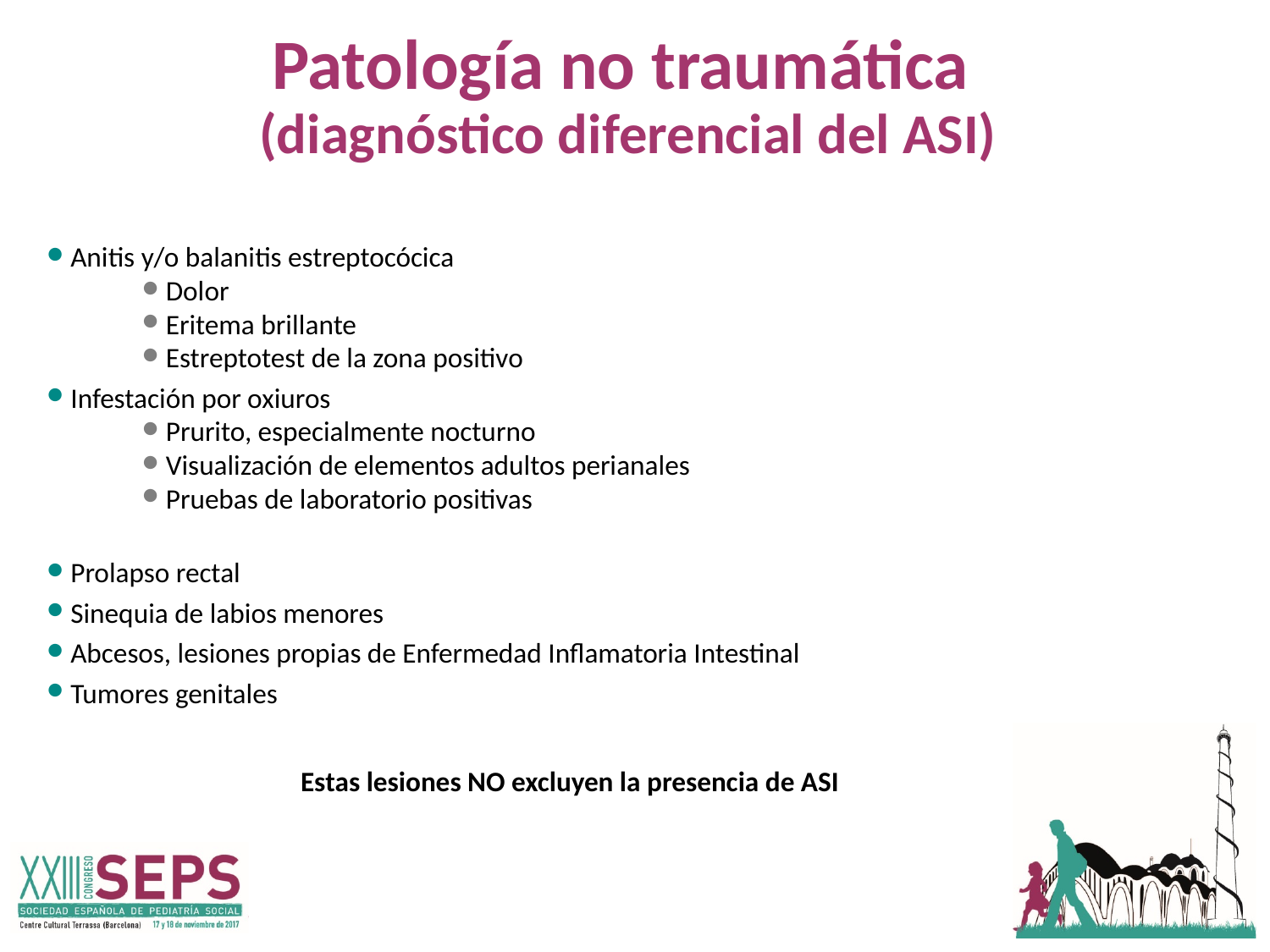

# Patología no traumática (diagnóstico diferencial del ASI)
Anitis y/o balanitis estreptocócica
Dolor
Eritema brillante
Estreptotest de la zona positivo
Infestación por oxiuros
Prurito, especialmente nocturno
Visualización de elementos adultos perianales
Pruebas de laboratorio positivas

Prolapso rectal
Sinequia de labios menores
Abcesos, lesiones propias de Enfermedad Inflamatoria Intestinal
Tumores genitales

		Estas lesiones NO excluyen la presencia de ASI